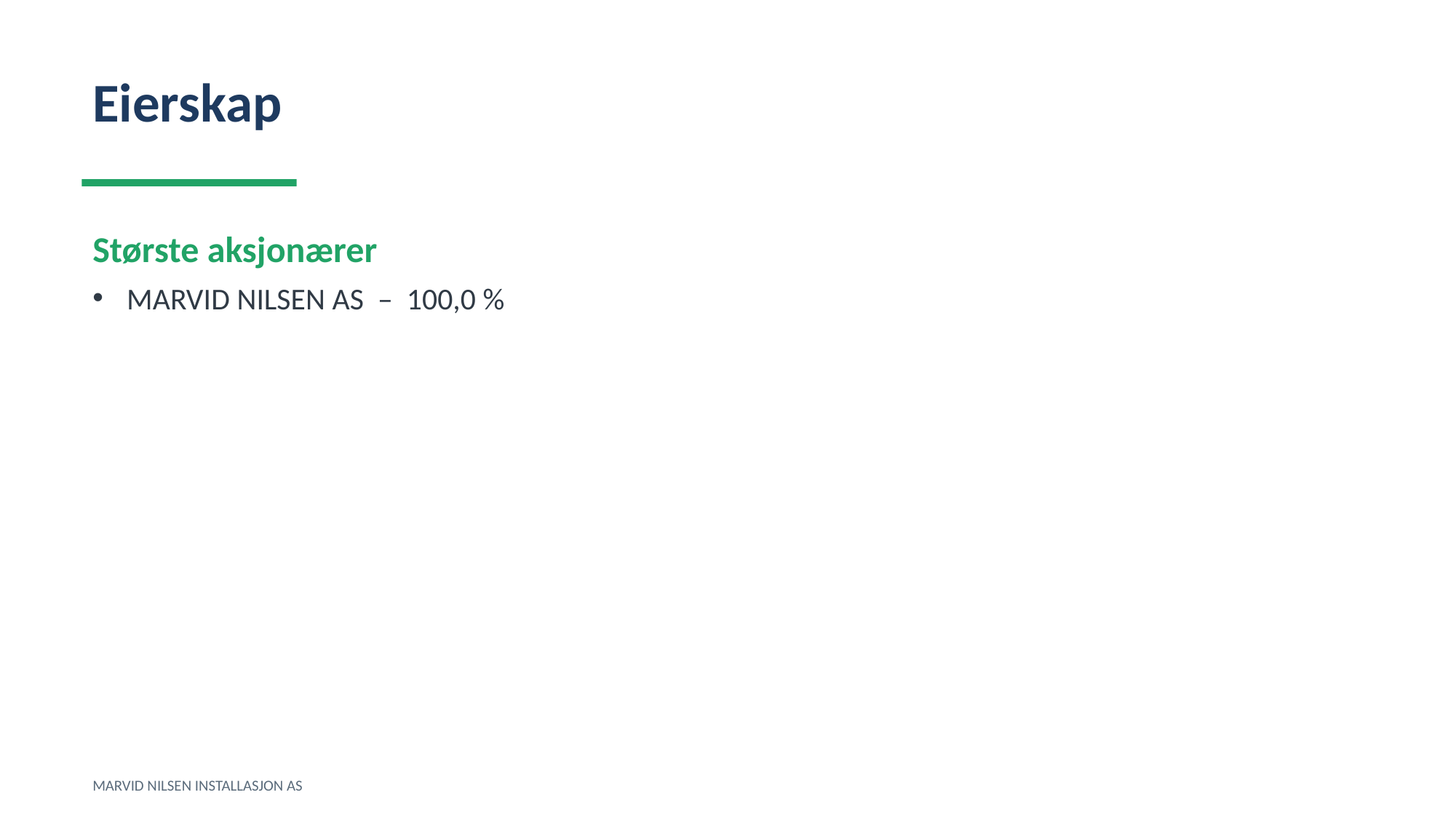

Eierskap

Største aksjonærer
MARVID NILSEN AS  –  100,0 %
MARVID NILSEN INSTALLASJON AS